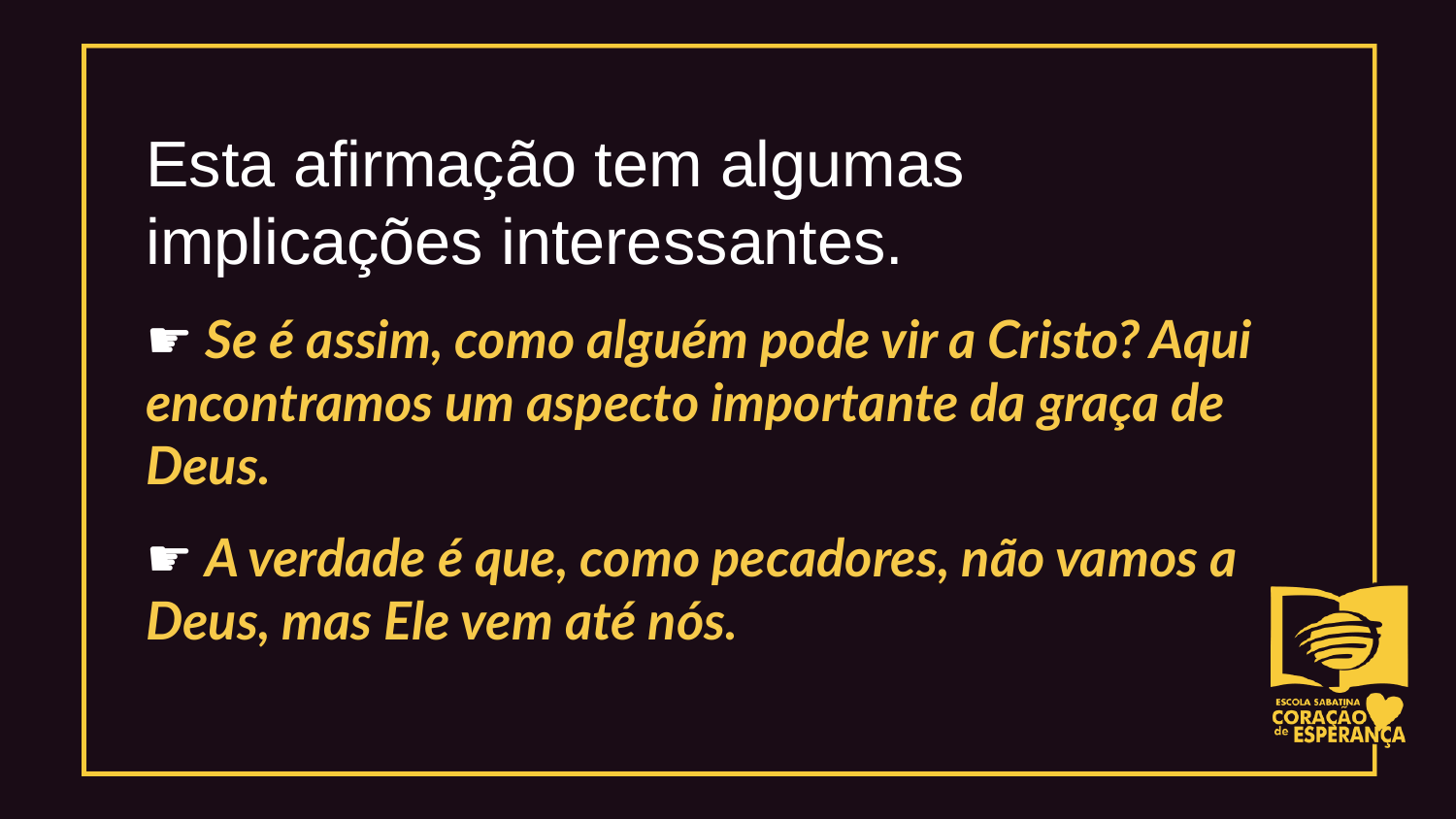

Esta afirmação tem algumas implicações interessantes.
☛ Se é assim, como alguém pode vir a Cristo? Aqui encontramos um aspecto importante da graça de Deus.
☛ A verdade é que, como pecadores, não vamos a Deus, mas Ele vem até nós.